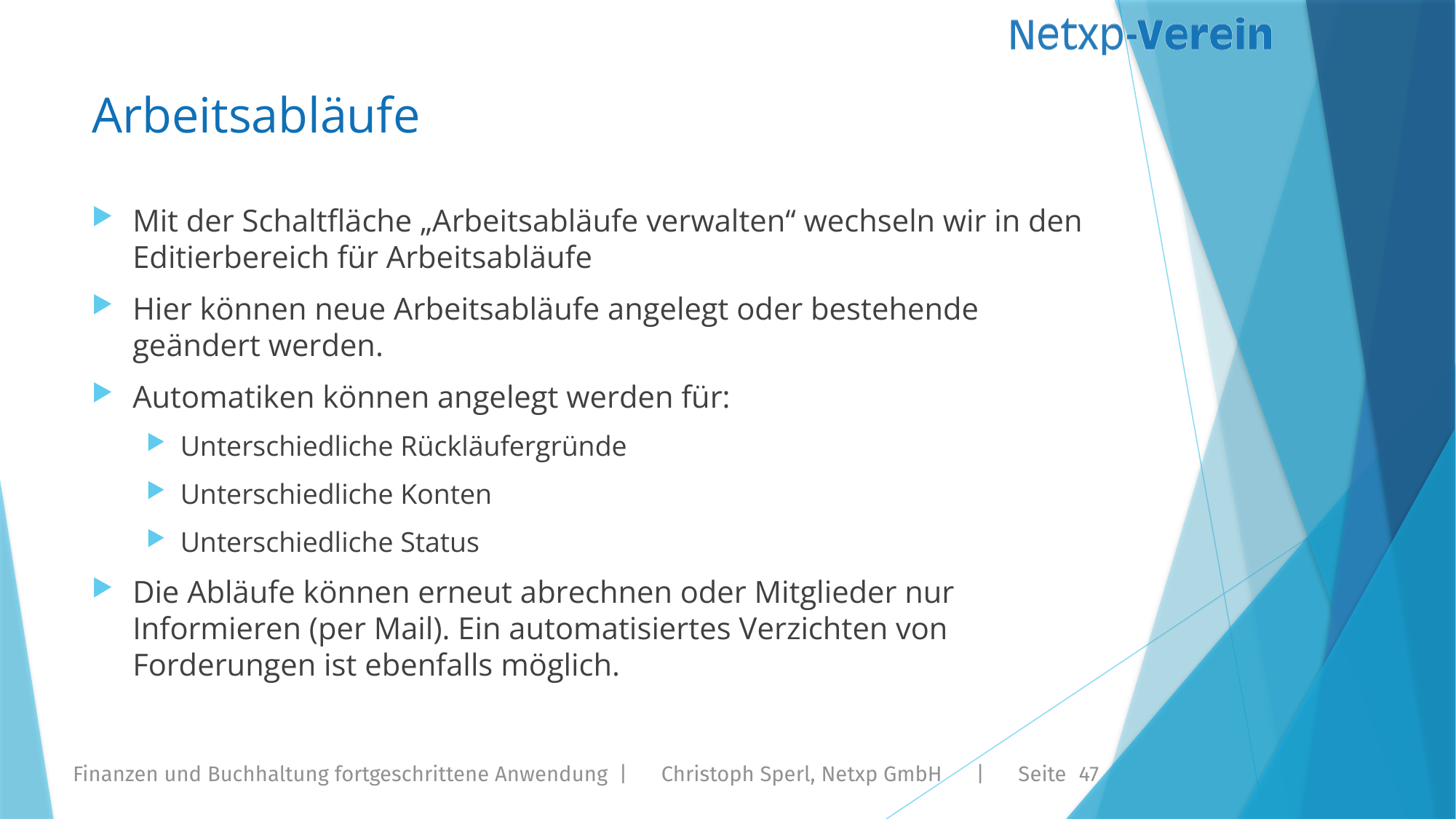

# Arbeitsabläufe
Mit der Schaltfläche „Arbeitsabläufe verwalten“ wechseln wir in den Editierbereich für Arbeitsabläufe
Hier können neue Arbeitsabläufe angelegt oder bestehende geändert werden.
Automatiken können angelegt werden für:
Unterschiedliche Rückläufergründe
Unterschiedliche Konten
Unterschiedliche Status
Die Abläufe können erneut abrechnen oder Mitglieder nur Informieren (per Mail). Ein automatisiertes Verzichten von Forderungen ist ebenfalls möglich.